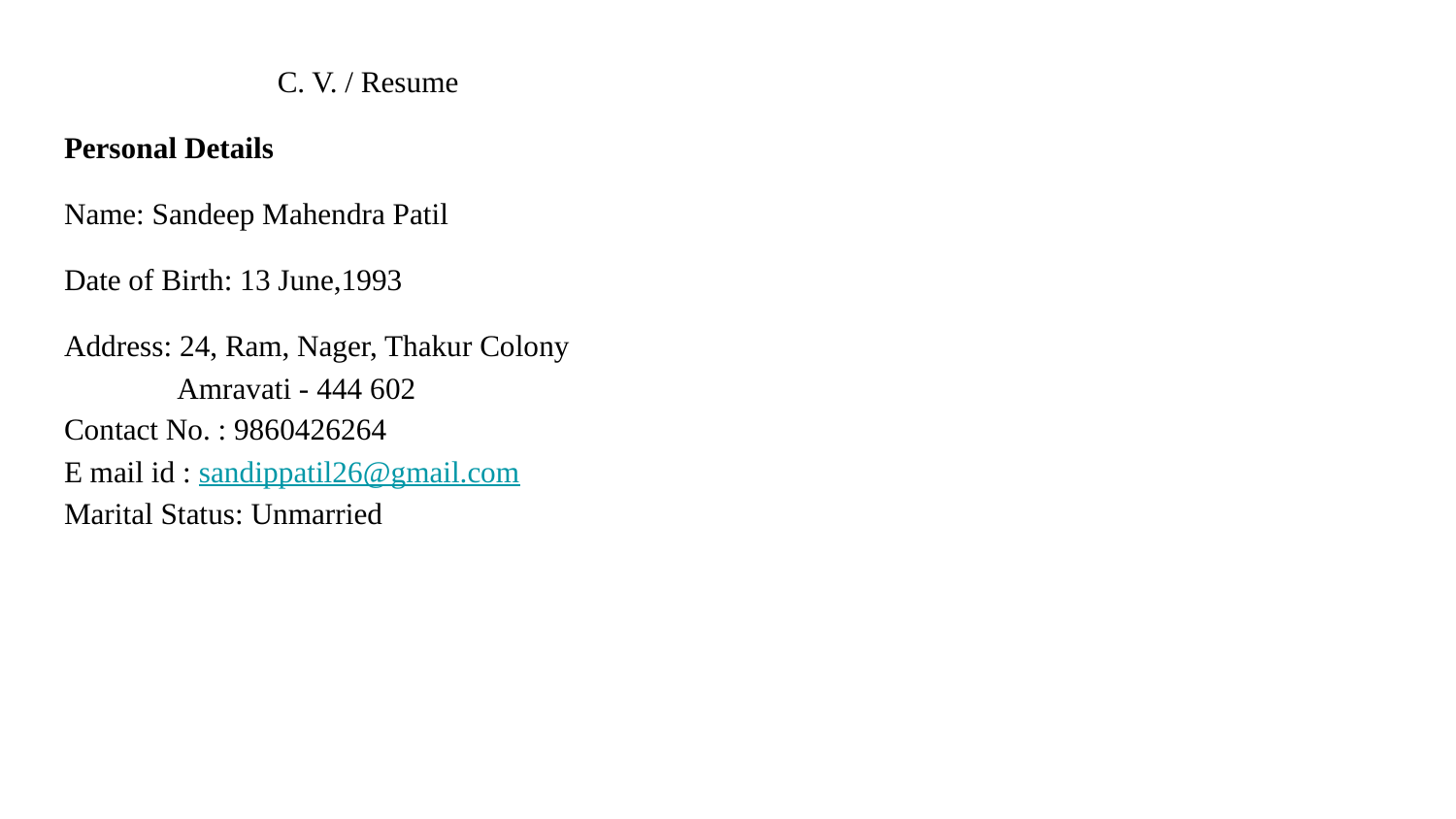

#
C. V. / Resume
Personal Details
Name: Sandeep Mahendra Patil
Date of Birth: 13 June,1993
Address: 24, Ram, Nager, Thakur Colony
               Amravati - 444 602
Contact No. : 9860426264
E mail id : sandippatil26@gmail.com
Marital Status: Unmarried